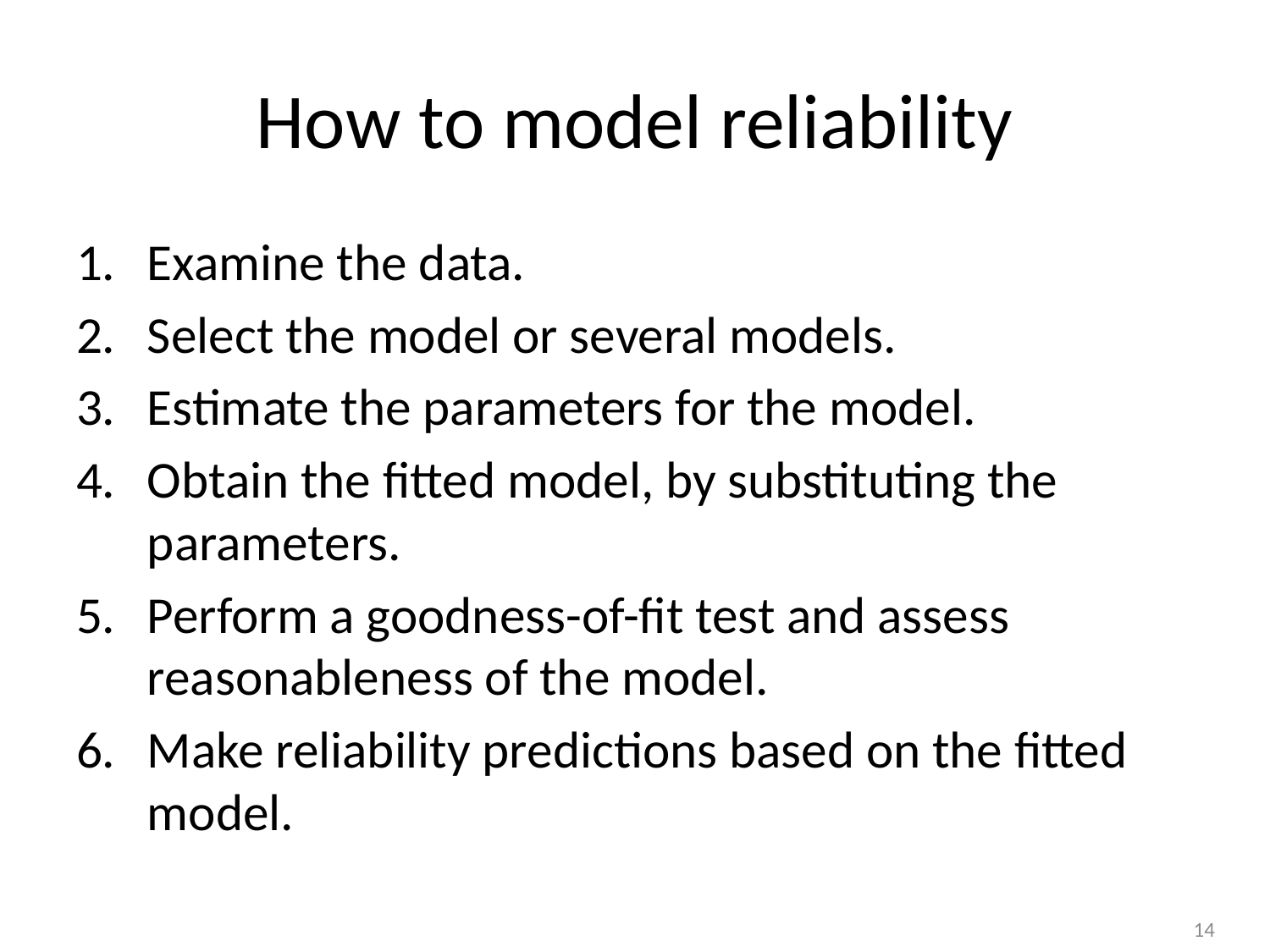

# How to model reliability
Examine the data.
Select the model or several models.
Estimate the parameters for the model.
Obtain the fitted model, by substituting the parameters.
Perform a goodness-of-fit test and assess reasonableness of the model.
Make reliability predictions based on the fitted model.